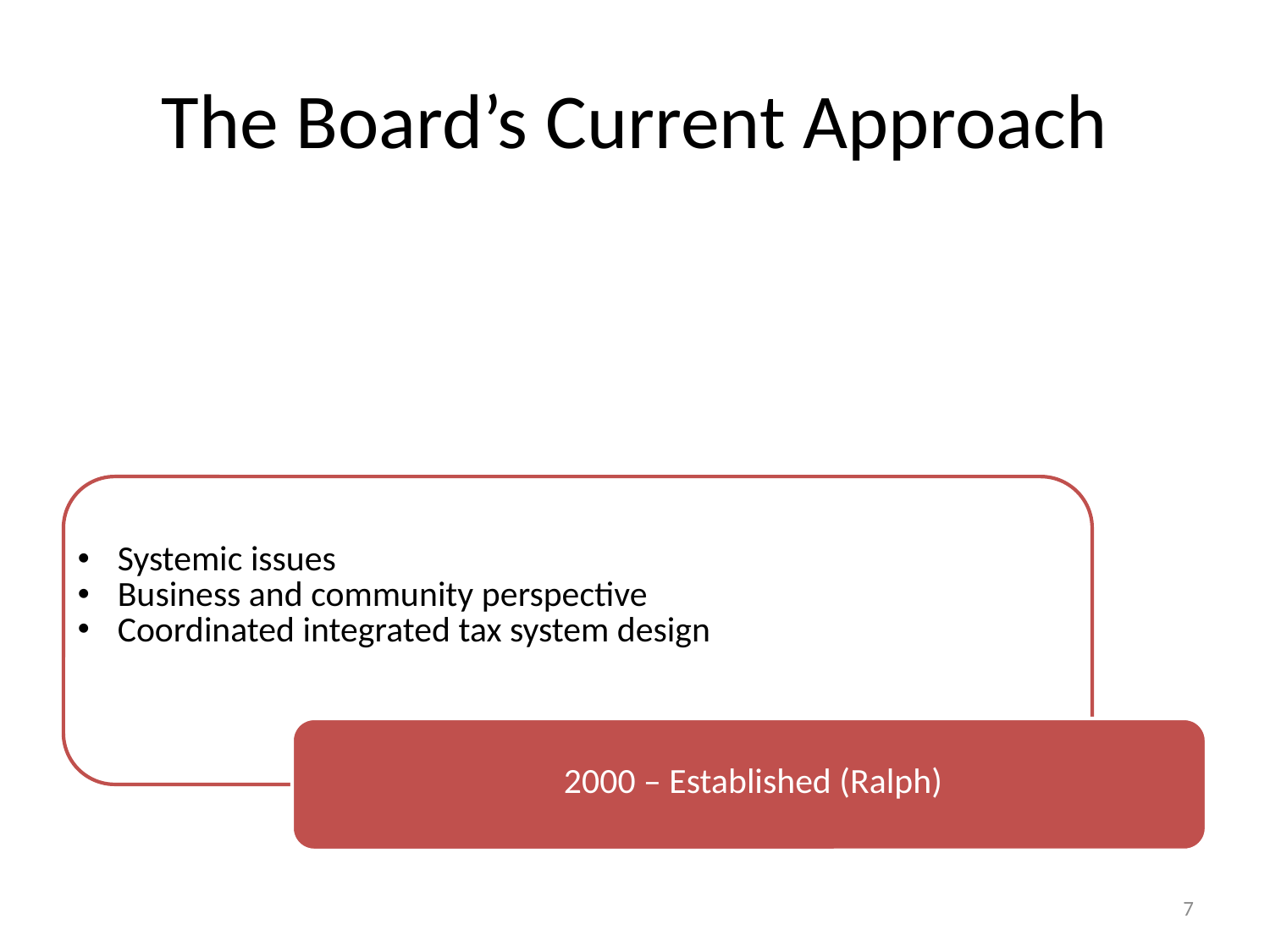

# The Board’s Current Approach
 2000 – Established (Ralph)
Systemic issues
Business and community perspective
Coordinated integrated tax system design
7